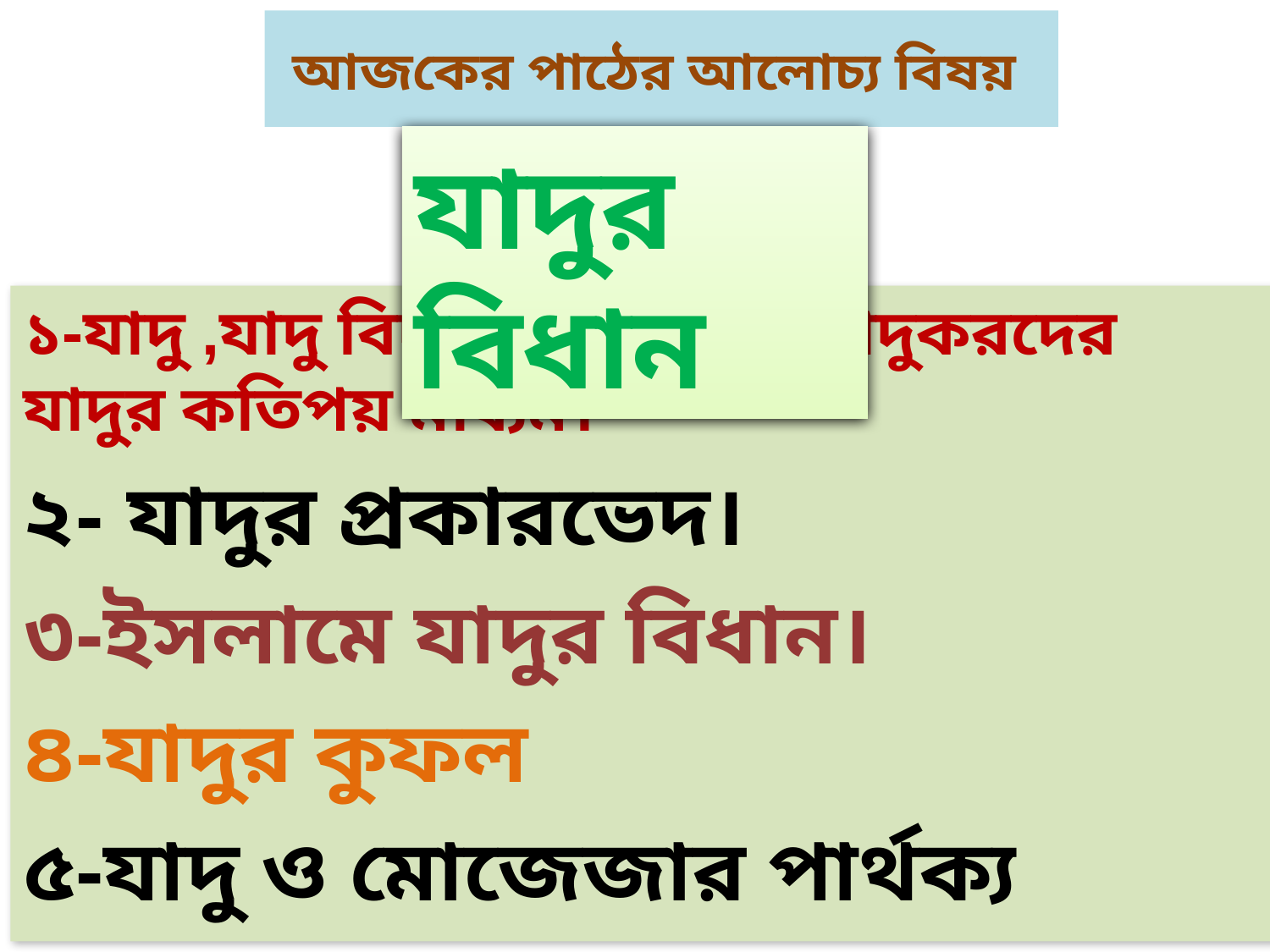

আজকের পাঠের আলোচ্য বিষয়
যাদুর বিধান
১-যাদু ,যাদু বিদ্যার উৎপত্তি ও যাদুকরদের যাদুর কতিপয় মাধ্যম।
২- যাদুর প্রকারভেদ।
৩-ইসলামে যাদুর বিধান।
৪-যাদুর কুফল
৫-যাদু ও মোজেজার পার্থক্য